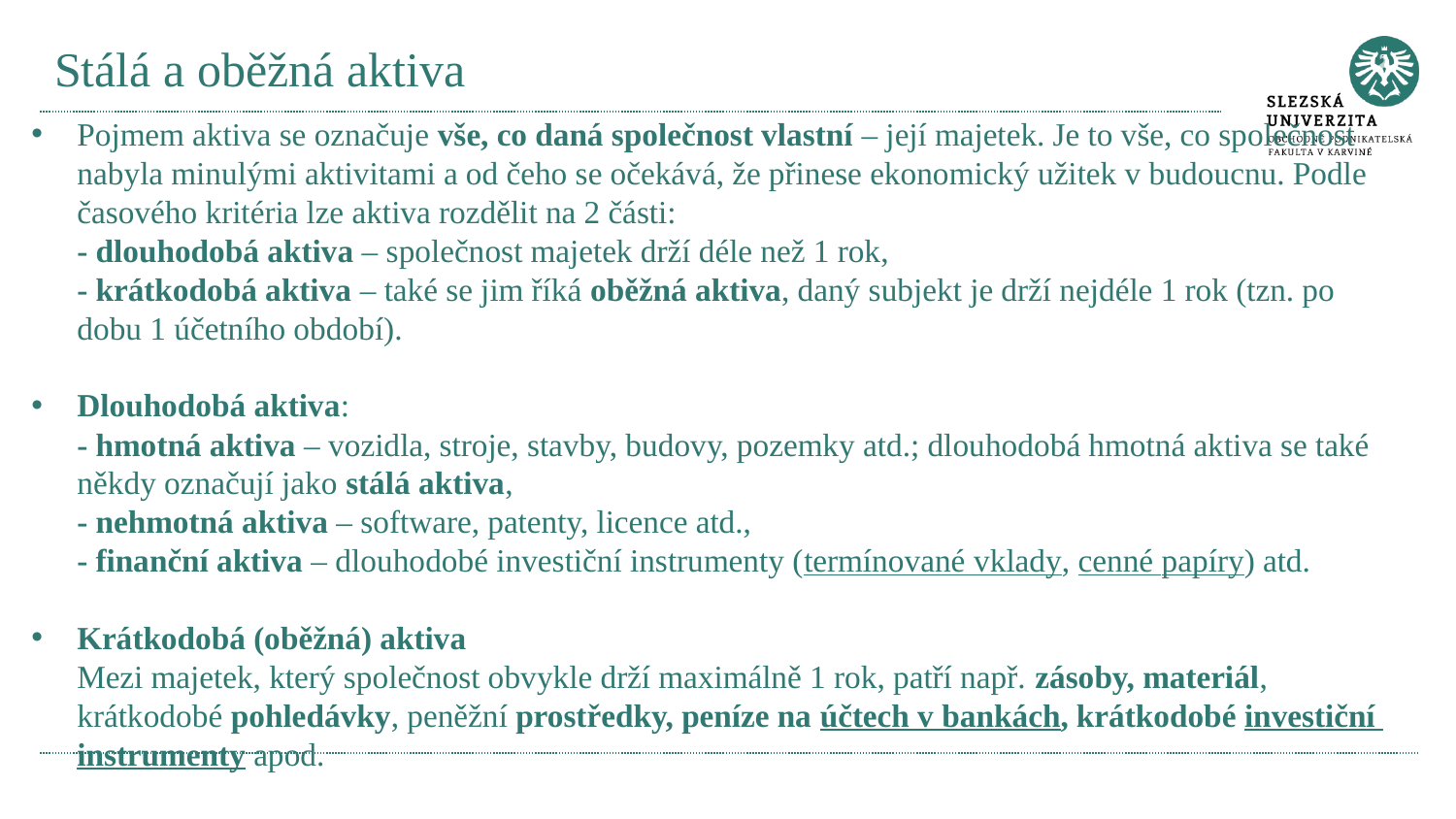

# Stálá a oběžná aktiva
Pojmem aktiva se označuje vše, co daná společnost vlastní – její majetek. Je to vše, co společnost nabyla minulými aktivitami a od čeho se očekává, že přinese ekonomický užitek v budoucnu. Podle časového kritéria lze aktiva rozdělit na 2 části:
- dlouhodobá aktiva – společnost majetek drží déle než 1 rok,
- krátkodobá aktiva – také se jim říká oběžná aktiva, daný subjekt je drží nejdéle 1 rok (tzn. po dobu 1 účetního období).

Dlouhodobá aktiva:
- hmotná aktiva – vozidla, stroje, stavby, budovy, pozemky atd.; dlouhodobá hmotná aktiva se také někdy označují jako stálá aktiva,
- nehmotná aktiva – software, patenty, licence atd.,
- finanční aktiva – dlouhodobé investiční instrumenty (termínované vklady, cenné papíry) atd.
Krátkodobá (oběžná) aktiva
Mezi majetek, který společnost obvykle drží maximálně 1 rok, patří např. zásoby, materiál, krátkodobé pohledávky, peněžní prostředky, peníze na účtech v bankách, krátkodobé investiční instrumenty apod.